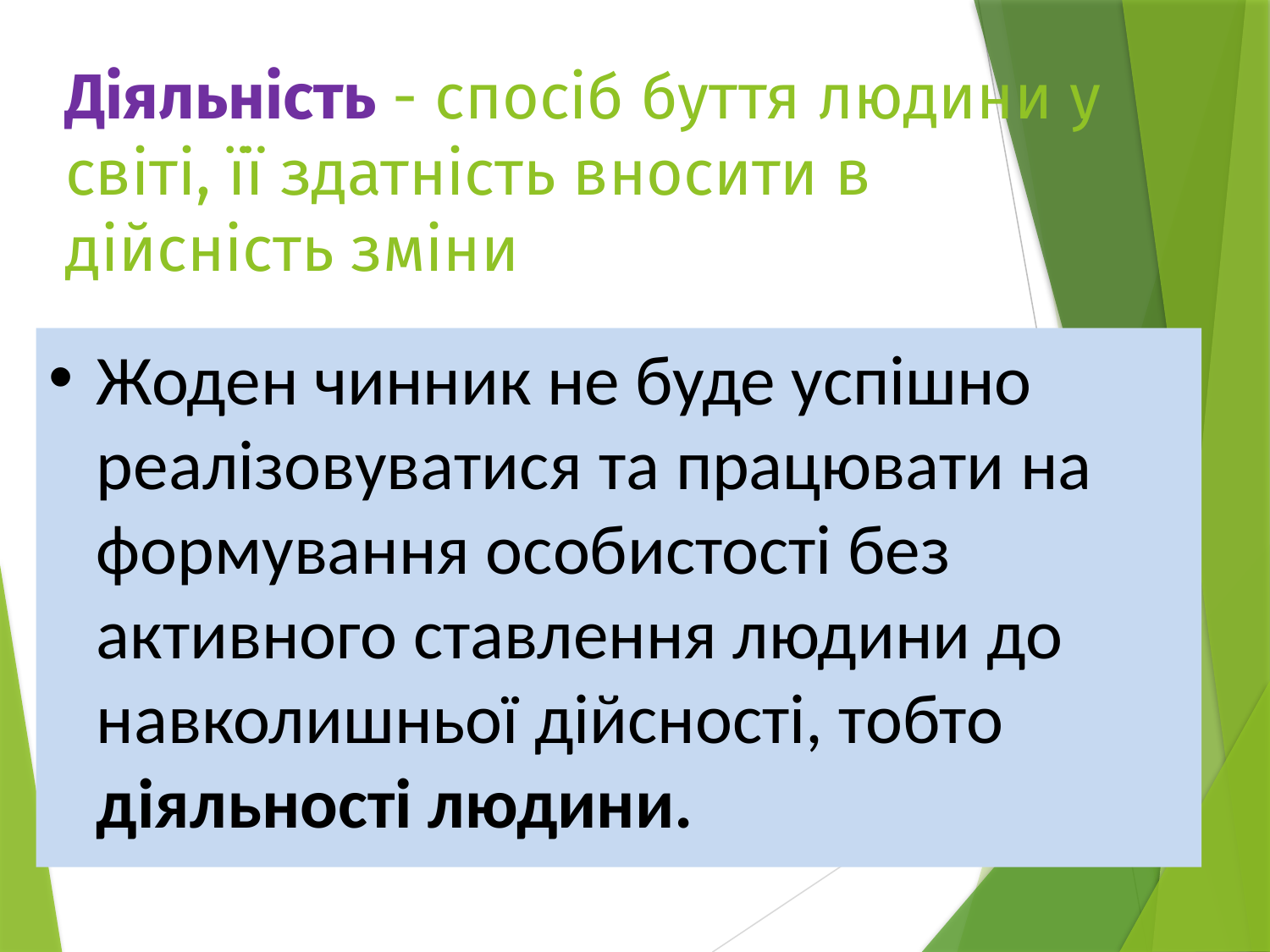

# Діяльність - спосіб буття людини у світі, її здатність вносити в дійсність зміни
Жоден чинник не буде успішно реалізовуватися та працювати на формування особистості без активного ставлення людини до навколишньої дійсності, тобто діяльності людини.